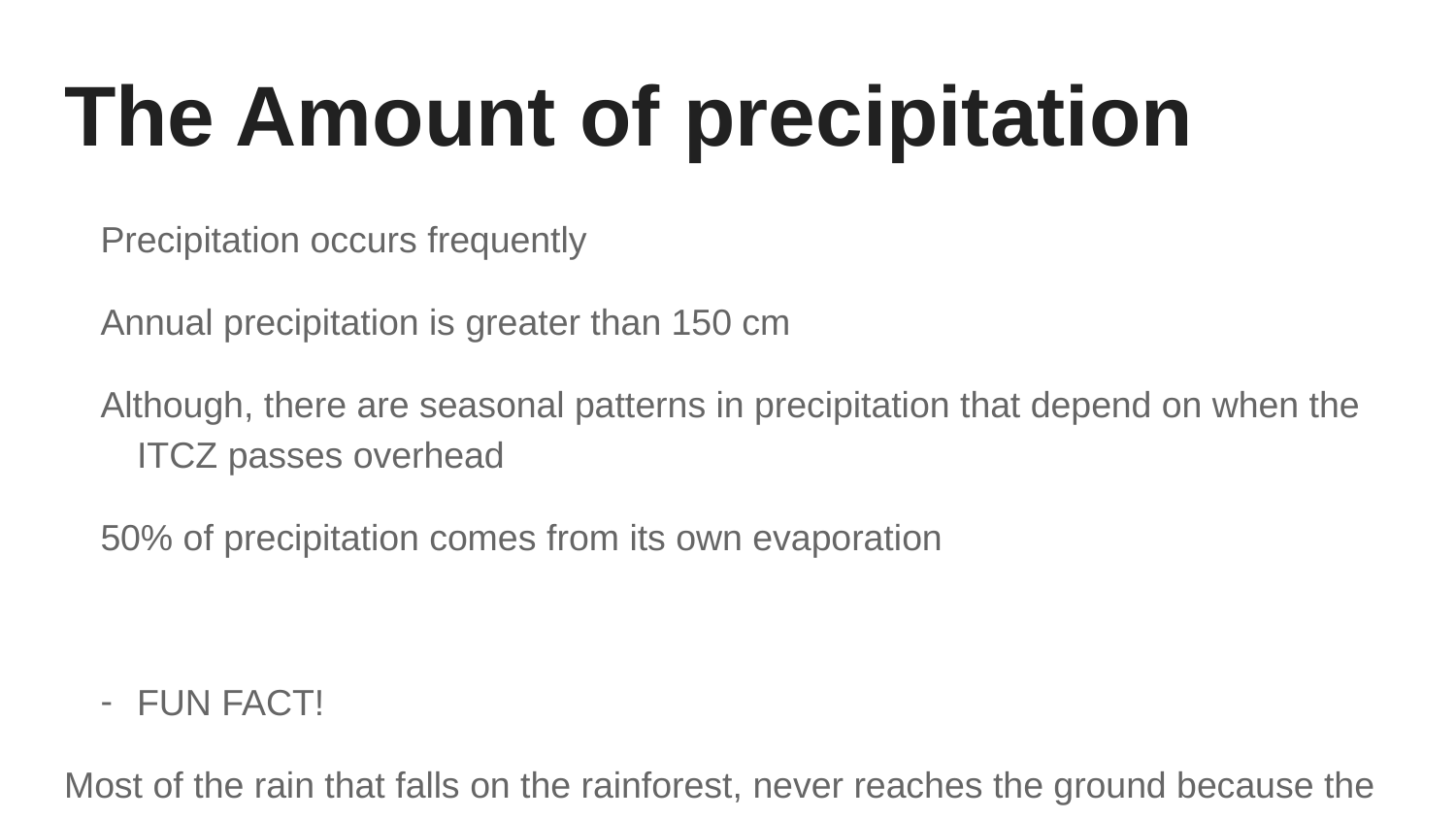

# The Amount of precipitation
Precipitation occurs frequently
Annual precipitation is greater than 150 cm
Although, there are seasonal patterns in precipitation that depend on when the ITCZ passes overhead
50% of precipitation comes from its own evaporation

FUN FACT!
Most of the rain that falls on the rainforest, never reaches the ground because the leaves act as a shield